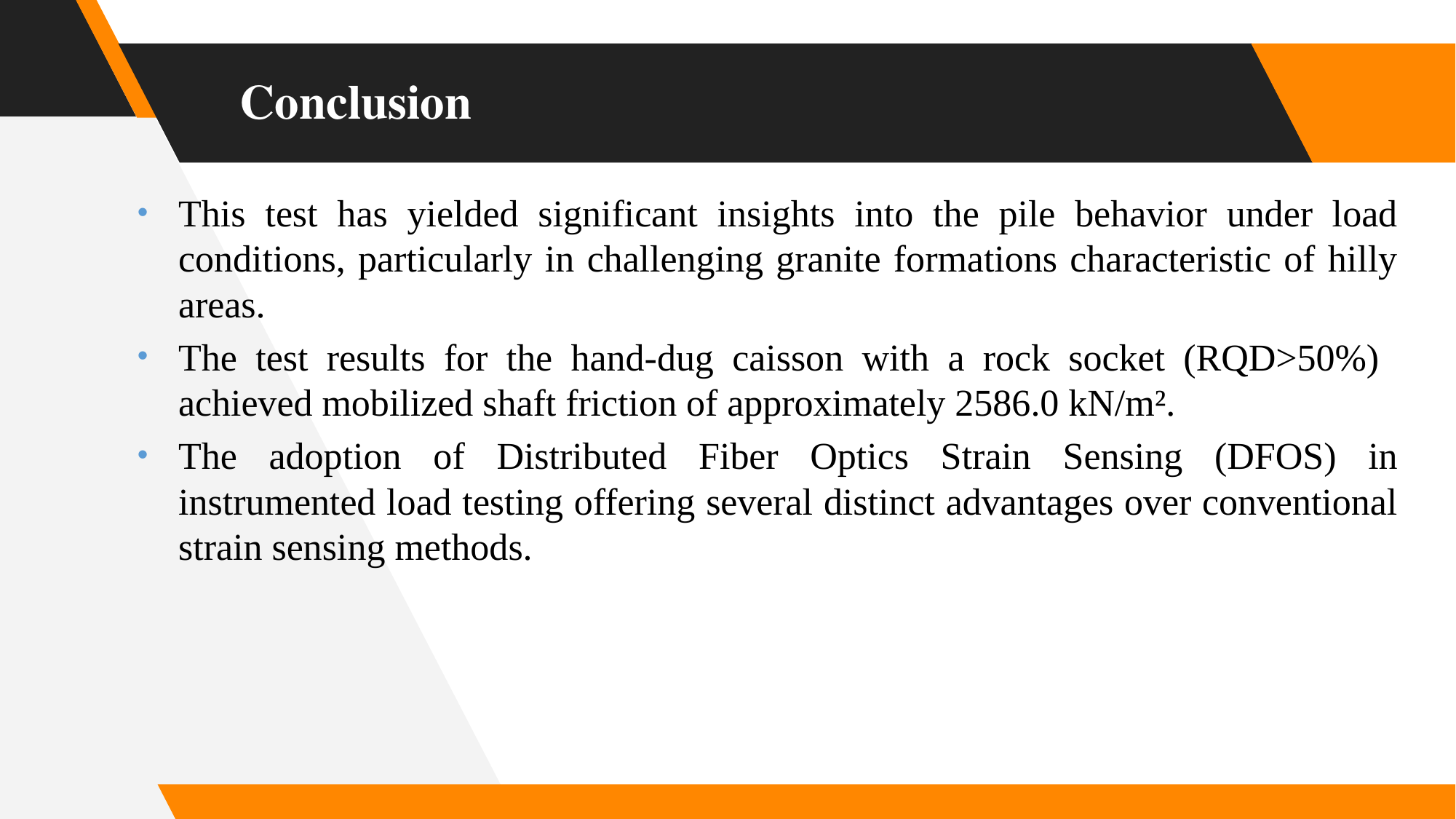

# Conclusion
This test has yielded significant insights into the pile behavior under load conditions, particularly in challenging granite formations characteristic of hilly areas.
The test results for the hand-dug caisson with a rock socket (RQD>50%)  achieved mobilized shaft friction of approximately 2586.0 kN/m².
The adoption of Distributed Fiber Optics Strain Sensing (DFOS) in instrumented load testing offering several distinct advantages over conventional strain sensing methods.